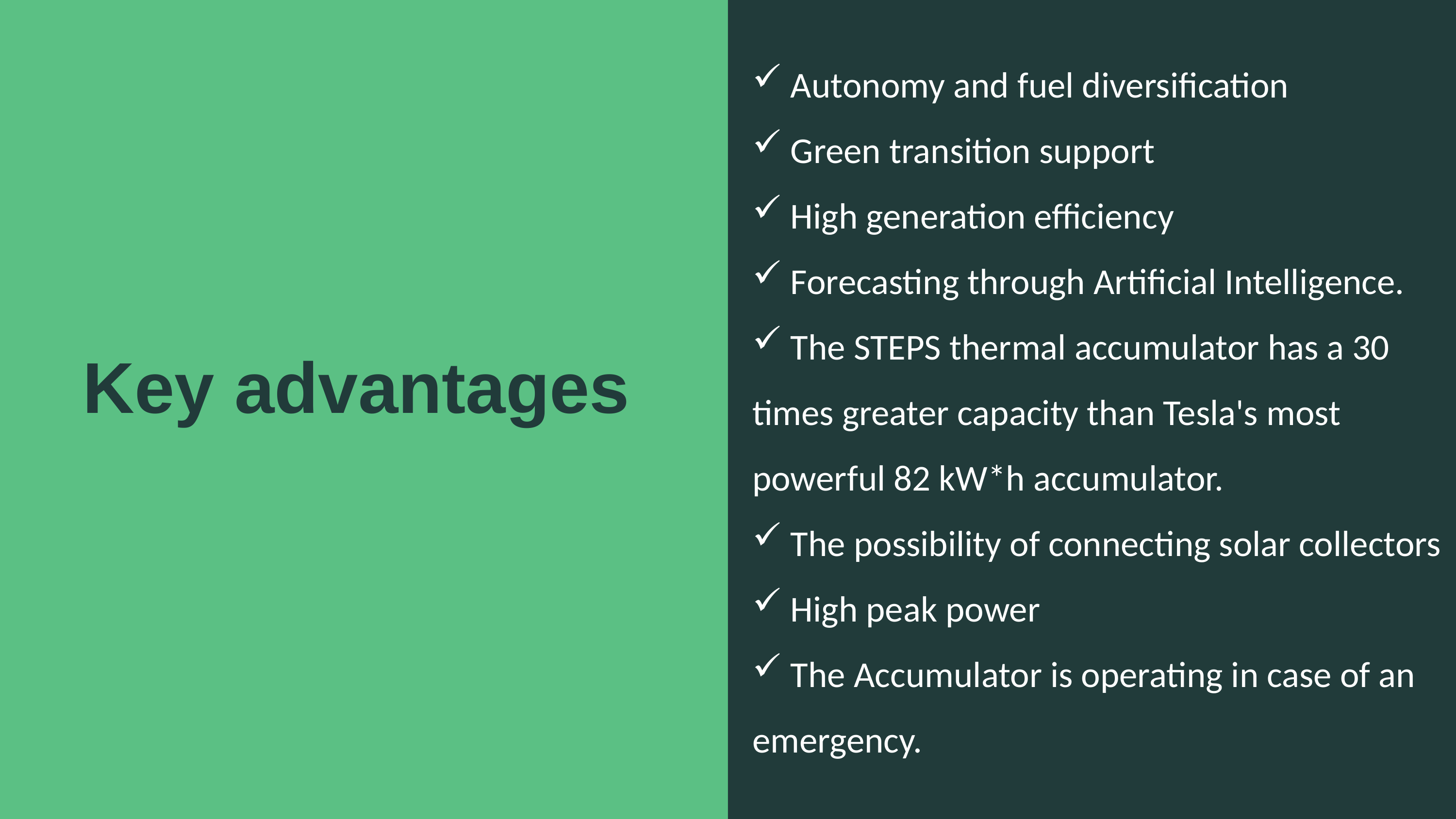

Autonomy and fuel diversification
 Green transition support
 High generation efficiency
 Forecasting through Artificial Intelligence.
 The STEPS thermal accumulator has a 30 times greater capacity than Tesla's most powerful 82 kW*h accumulator.
 The possibility of connecting solar collectors
 High peak power
 The Accumulator is operating in case of an emergency.
Key advantages